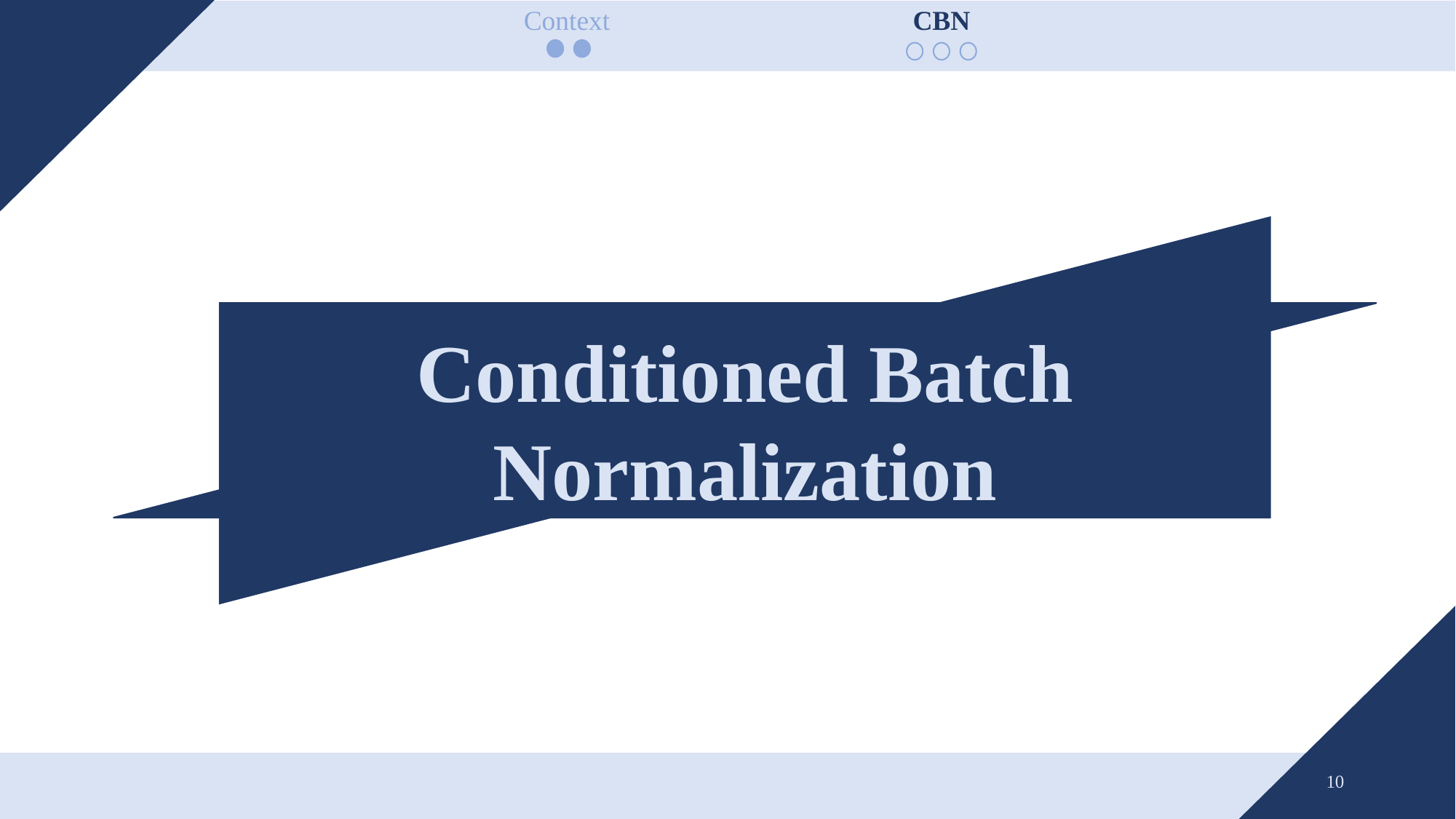

| Context | CBN |
| --- | --- |

Conditioned Batch Normalization

10